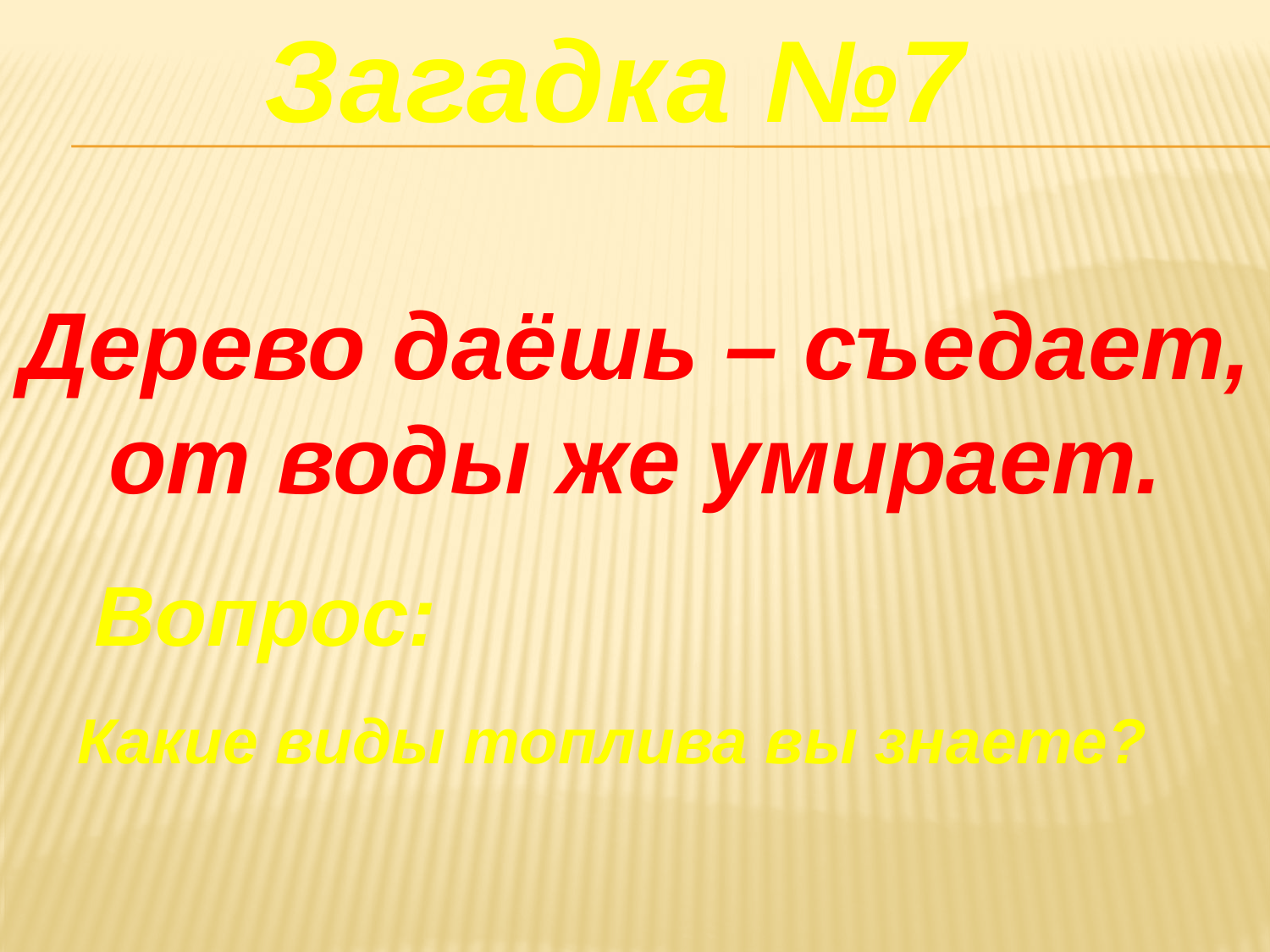

Загадка №7
Дерево даёшь – съедает,
от воды же умирает.
Вопрос:
Какие виды топлива вы знаете?